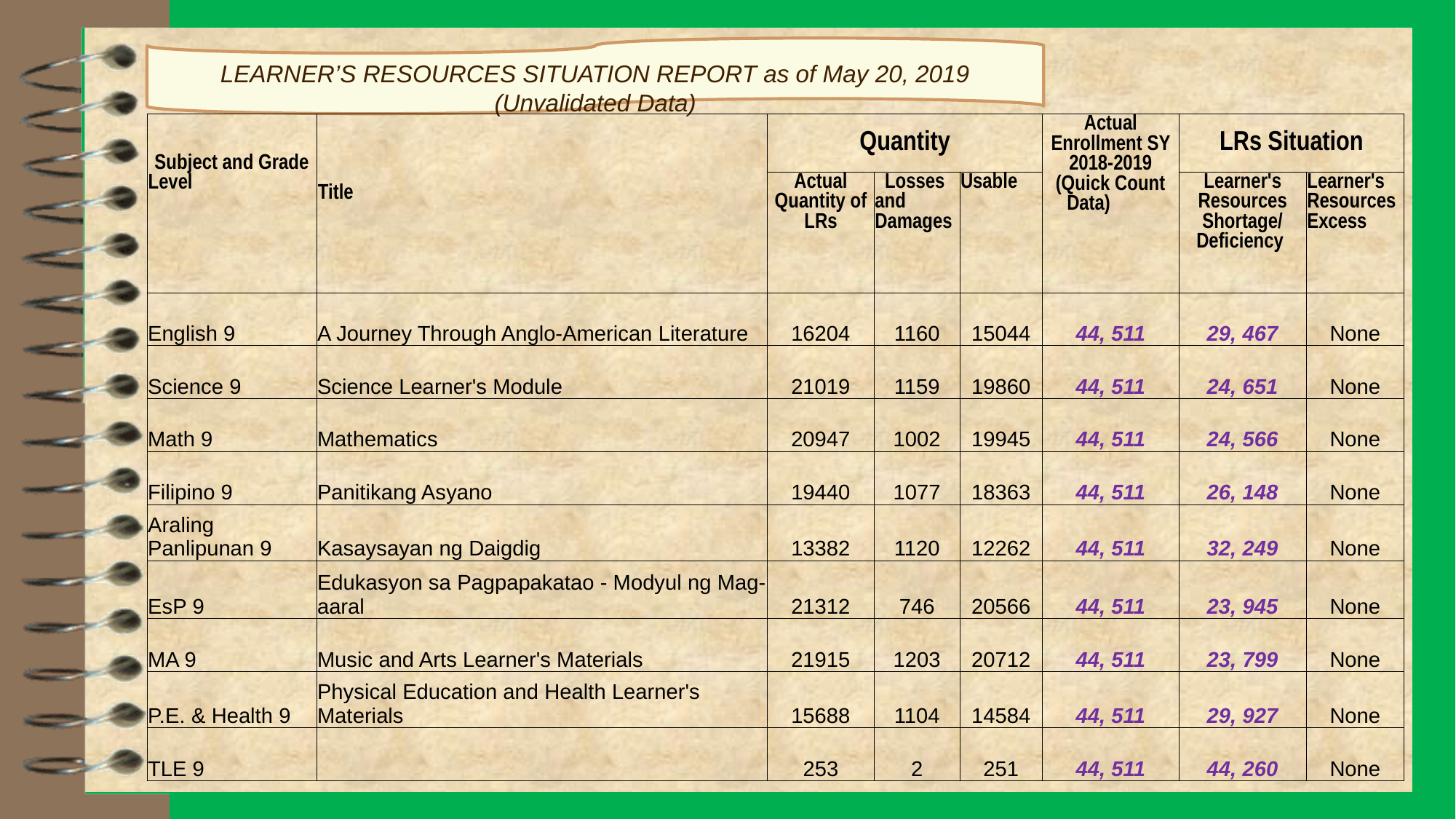

LEARNER’S RESOURCES SITUATION REPORT as of May 20, 2019 (Unvalidated Data)
| Subject and Grade Level | Title | Quantity |  |  | Actual Enrollment SY 2018-2019 (Quick Count Data) | LRs Situation |  |
| --- | --- | --- | --- | --- | --- | --- | --- |
|  |  | Actual Quantity of LRs | Losses and Damages | Usable |  | Learner's Resources Shortage/ Deficiency | Learner's Resources Excess |
| English 9 | A Journey Through Anglo-American Literature | 16204 | 1160 | 15044 | 44, 511 | 29, 467 | None |
| Science 9 | Science Learner's Module | 21019 | 1159 | 19860 | 44, 511 | 24, 651 | None |
| Math 9 | Mathematics | 20947 | 1002 | 19945 | 44, 511 | 24, 566 | None |
| Filipino 9 | Panitikang Asyano | 19440 | 1077 | 18363 | 44, 511 | 26, 148 | None |
| Araling Panlipunan 9 | Kasaysayan ng Daigdig | 13382 | 1120 | 12262 | 44, 511 | 32, 249 | None |
| EsP 9 | Edukasyon sa Pagpapakatao - Modyul ng Mag-aaral | 21312 | 746 | 20566 | 44, 511 | 23, 945 | None |
| MA 9 | Music and Arts Learner's Materials | 21915 | 1203 | 20712 | 44, 511 | 23, 799 | None |
| P.E. & Health 9 | Physical Education and Health Learner's Materials | 15688 | 1104 | 14584 | 44, 511 | 29, 927 | None |
| TLE 9 |  | 253 | 2 | 251 | 44, 511 | 44, 260 | None |